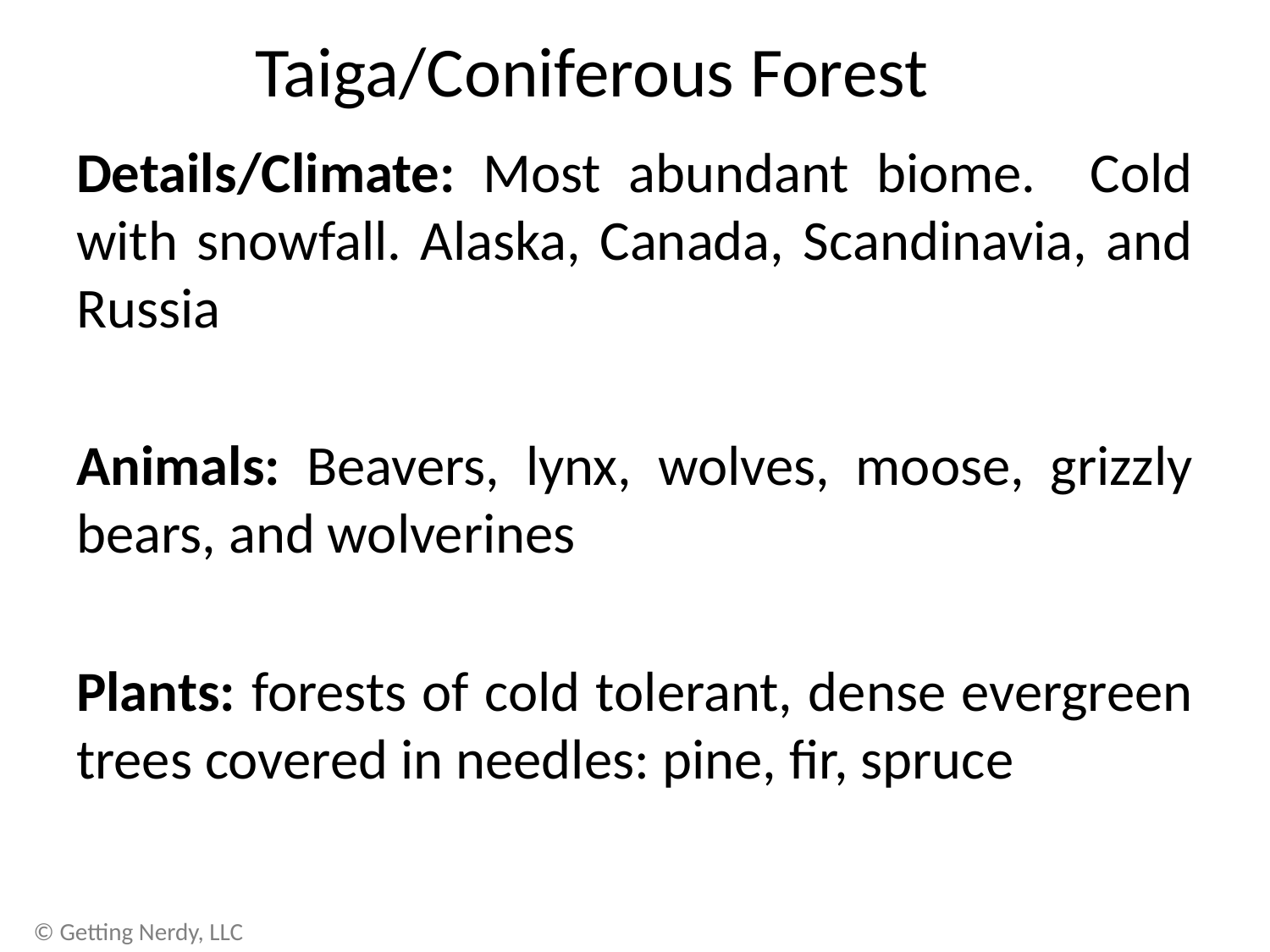

# Taiga/Coniferous Forest
Details/Climate: Most abundant biome.  Cold with snowfall. Alaska, Canada, Scandinavia, and Russia

Animals: Beavers, lynx, wolves, moose, grizzly bears, and wolverines

Plants: forests of cold tolerant, dense evergreen trees covered in needles: pine, fir, spruce
© Getting Nerdy, LLC